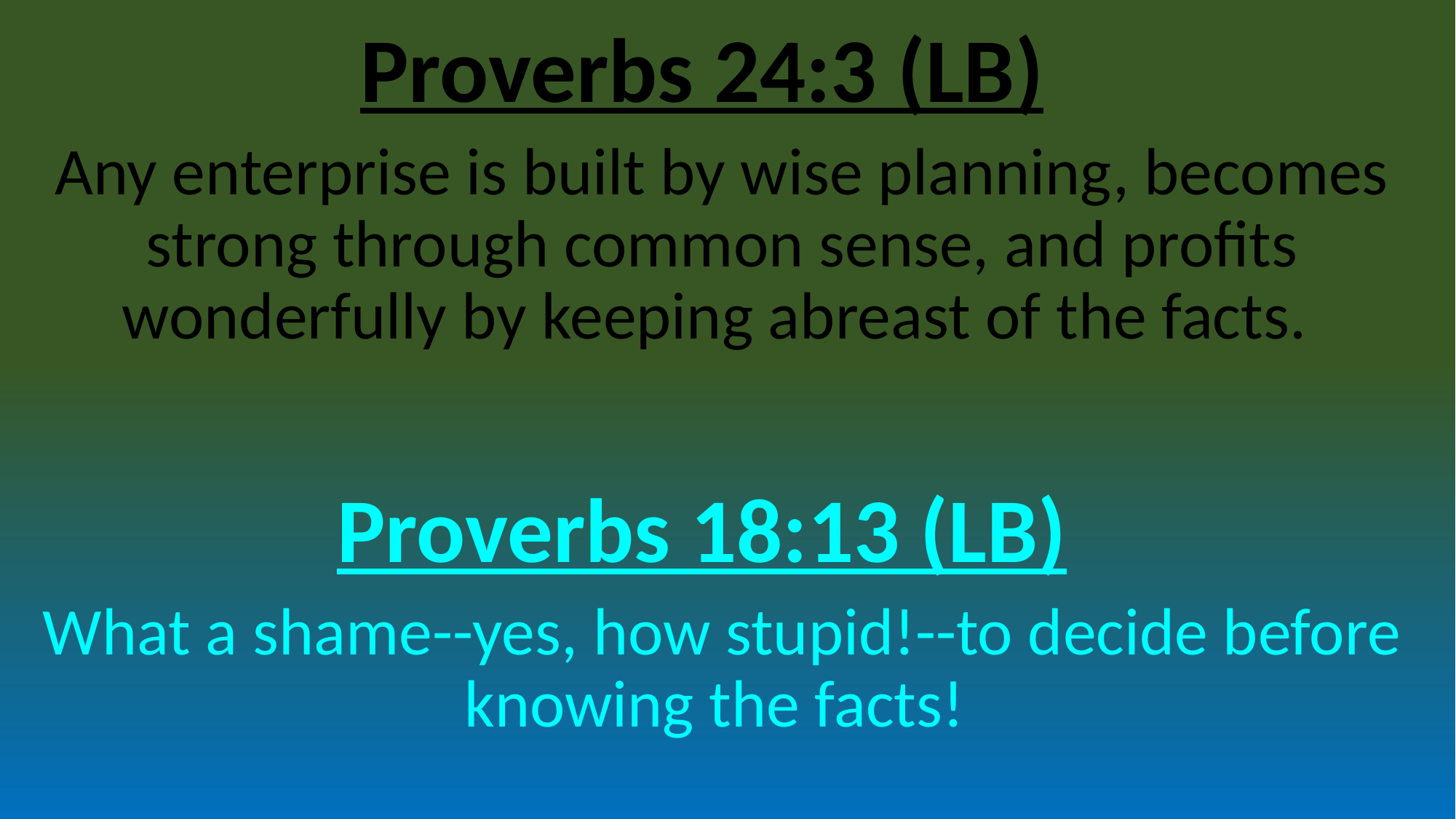

Proverbs 24:3 (LB)
Any enterprise is built by wise planning, becomes strong through common sense, and profits wonderfully by keeping abreast of the facts.

Proverbs 18:13 (LB)
What a shame--yes, how stupid!--to decide before knowing the facts!